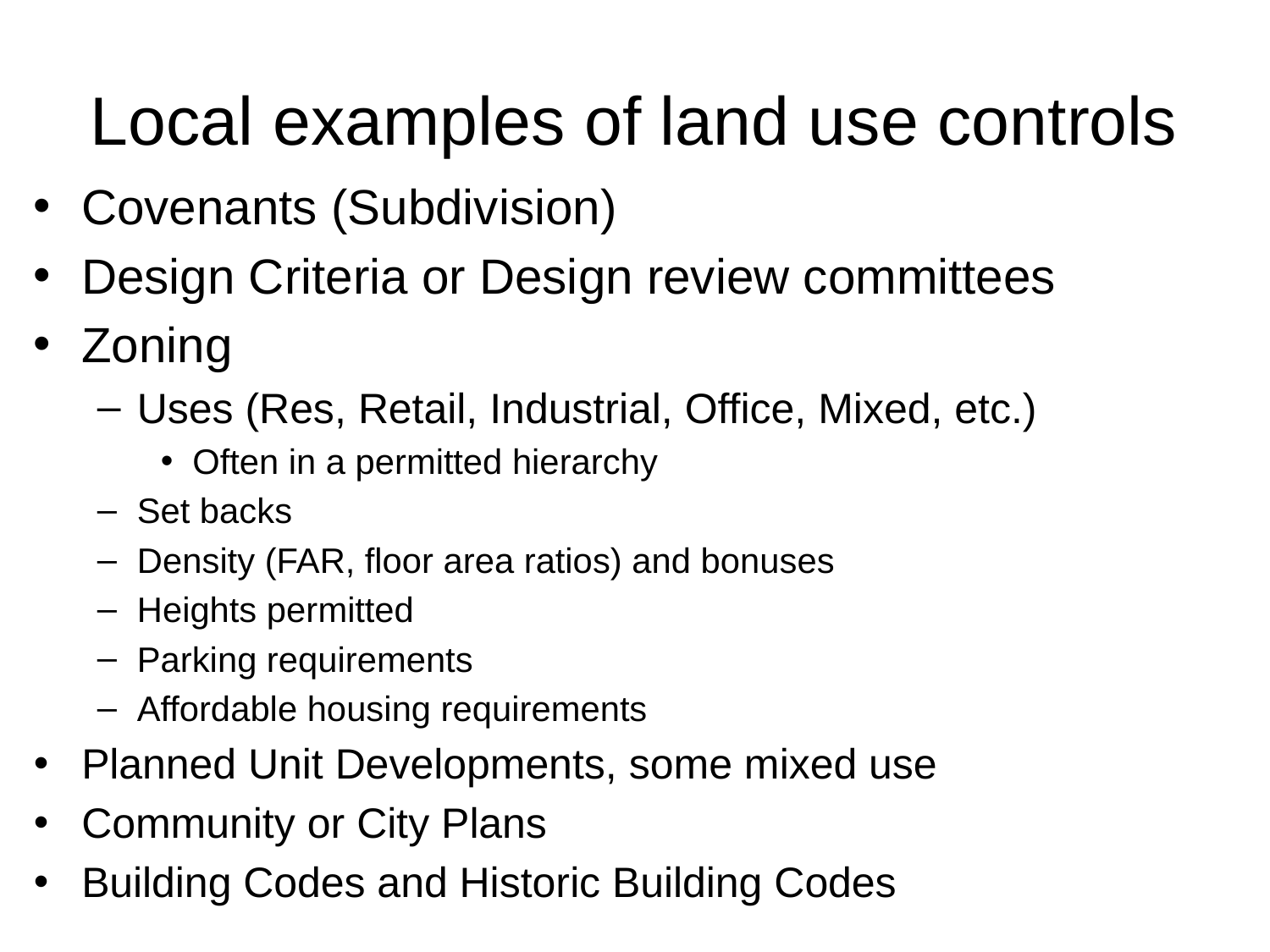

# Local examples of land use controls
Covenants (Subdivision)
Design Criteria or Design review committees
Zoning
Uses (Res, Retail, Industrial, Office, Mixed, etc.)
Often in a permitted hierarchy
Set backs
Density (FAR, floor area ratios) and bonuses
Heights permitted
Parking requirements
Affordable housing requirements
Planned Unit Developments, some mixed use
Community or City Plans
Building Codes and Historic Building Codes